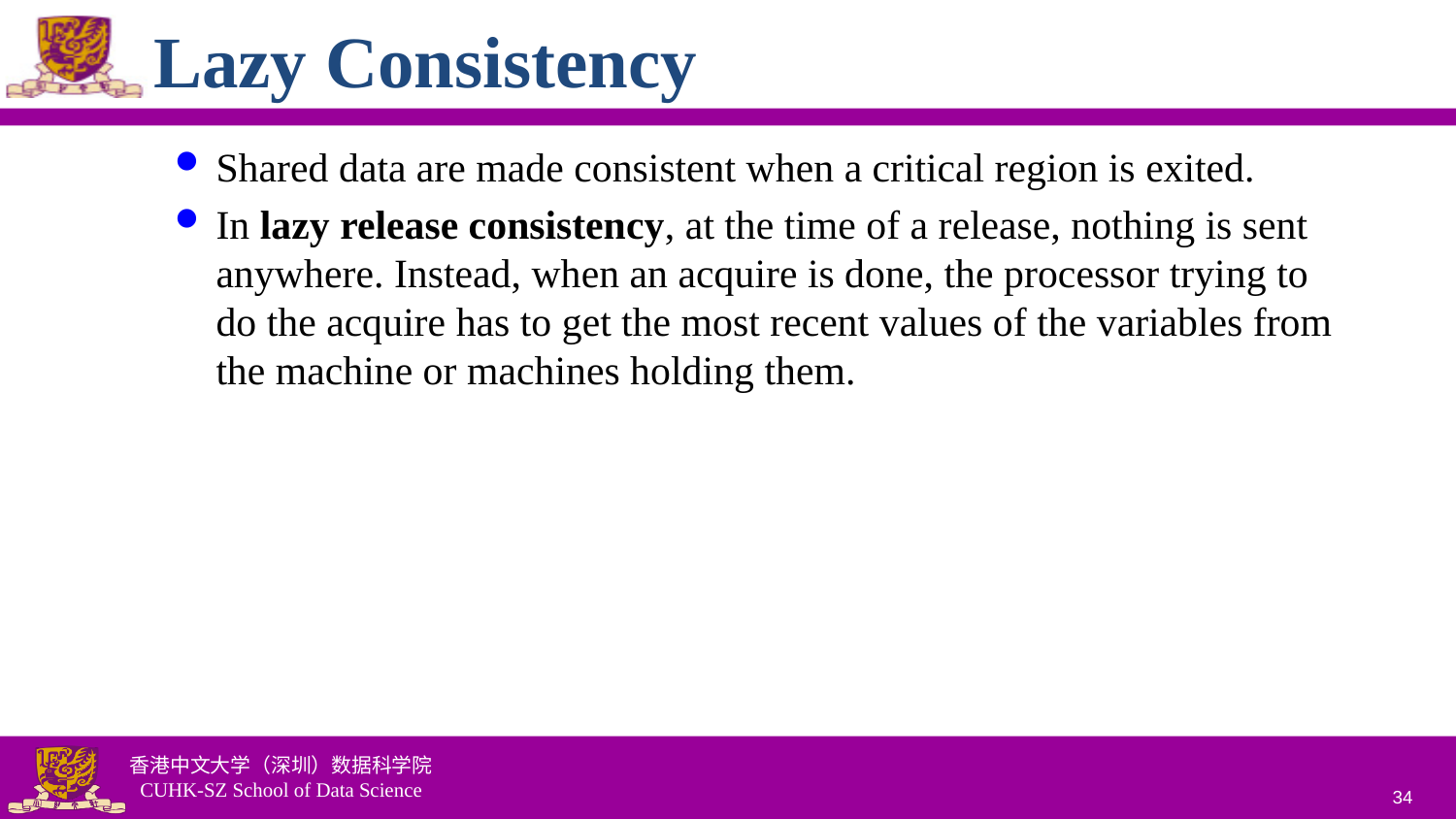

# Lazy Consistency
Shared data are made consistent when a critical region is exited.
In lazy release consistency, at the time of a release, nothing is sent anywhere. Instead, when an acquire is done, the processor trying to do the acquire has to get the most recent values of the variables from the machine or machines holding them.
34